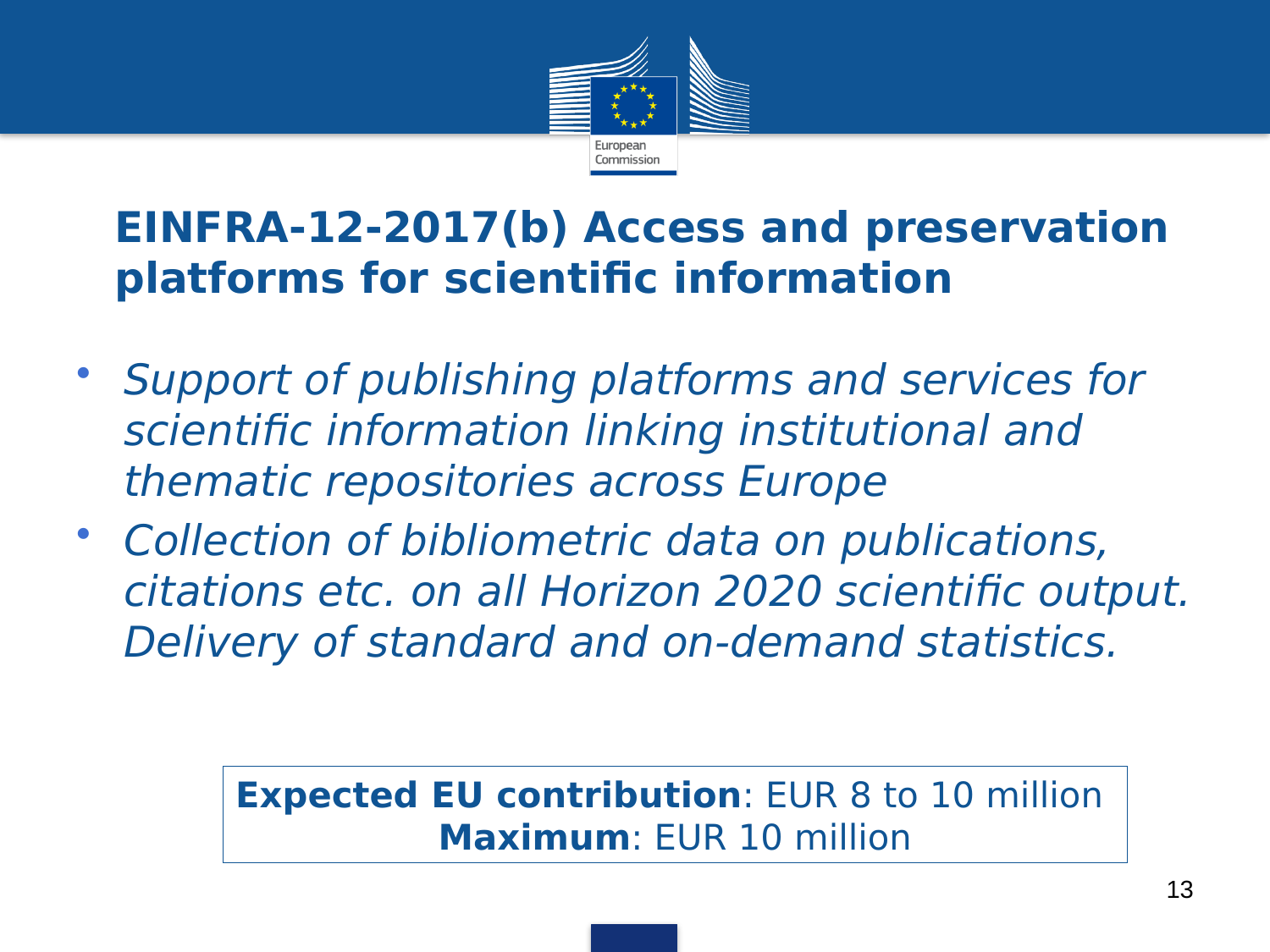

# EINFRA-12-2017(b) Access and preservation platforms for scientific information
Support of publishing platforms and services for scientific information linking institutional and thematic repositories across Europe
Collection of bibliometric data on publications, citations etc. on all Horizon 2020 scientific output. Delivery of standard and on-demand statistics.

Expected EU contribution: EUR 8 to 10 million
Maximum: EUR 10 million
13